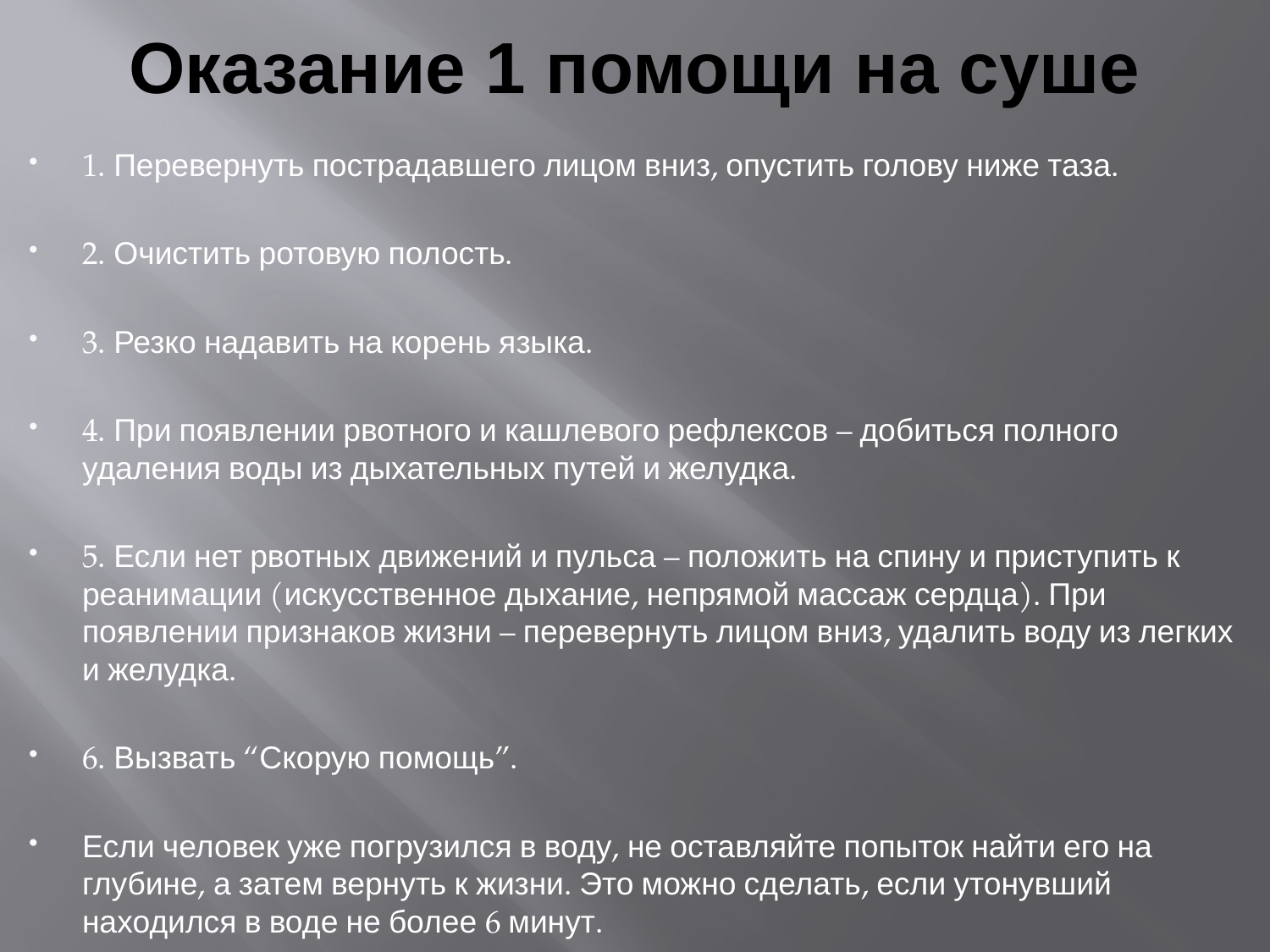

# Оказание 1 помощи на суше
1. Перевернуть пострадавшего лицом вниз, опустить голову ниже таза.

2. Очистить ротовую полость.

3. Резко надавить на корень языка.

4. При появлении рвотного и кашлевого рефлексов – добиться полного удаления воды из дыхательных путей и желудка.

5. Если нет рвотных движений и пульса – положить на спину и приступить к реанимации (искусственное дыхание, непрямой массаж сердца). При появлении признаков жизни – перевернуть лицом вниз, удалить воду из легких и желудка.

6. Вызвать “Скорую помощь”.

Если человек уже погрузился в воду, не оставляйте попыток найти его на глубине, а затем вернуть к жизни. Это можно сделать, если утонувший находился в воде не более 6 минут.